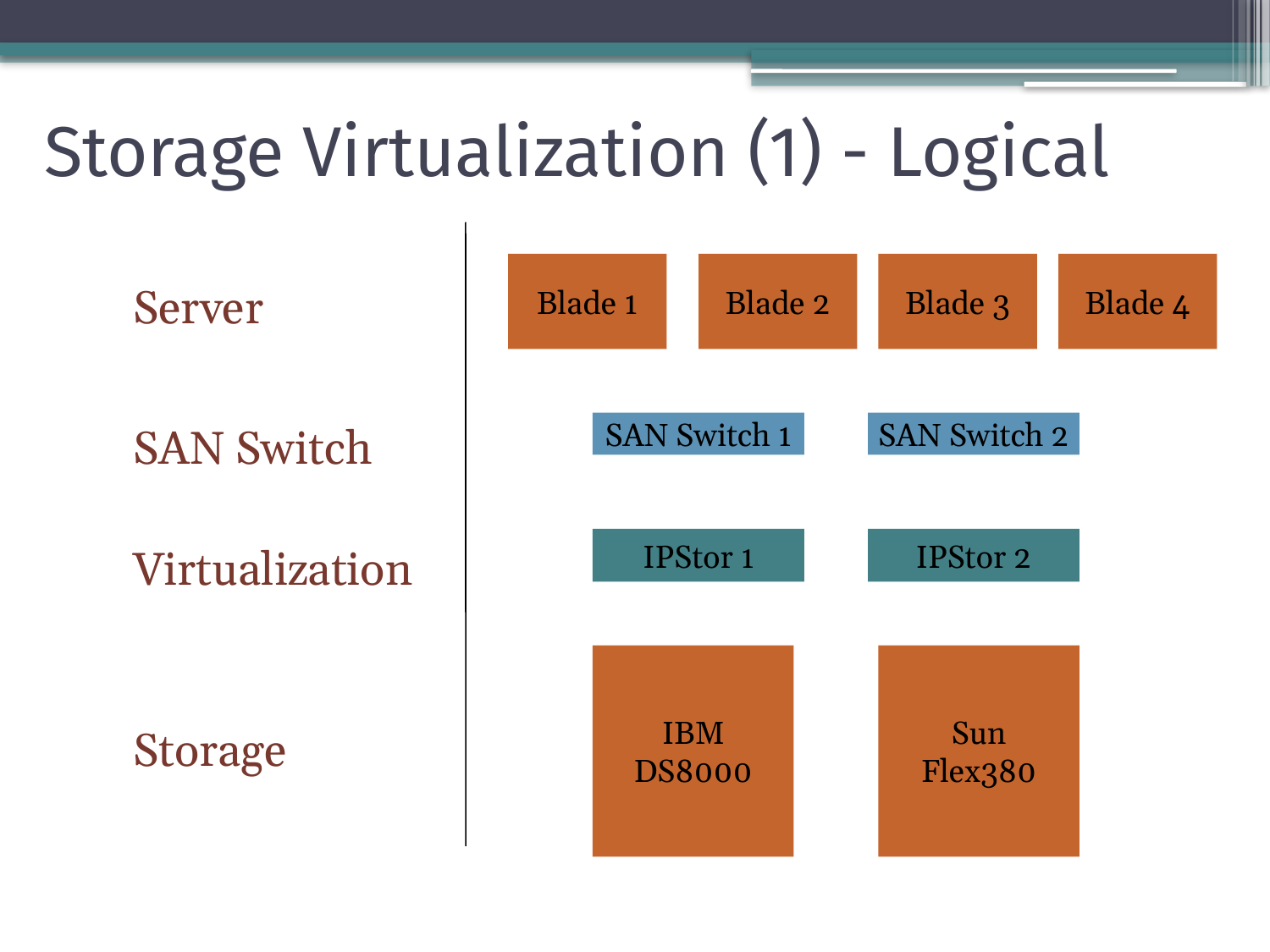

# Storage Virtualization (1) - Logical

Server

SAN Switch

Virtualization

Storage

Blade 1
Blade 2
Blade 3
Blade 4
SAN Switch 1
SAN Switch 2
IPStor 1
IPStor 2
IBM
DS8000
Sun
Flex380